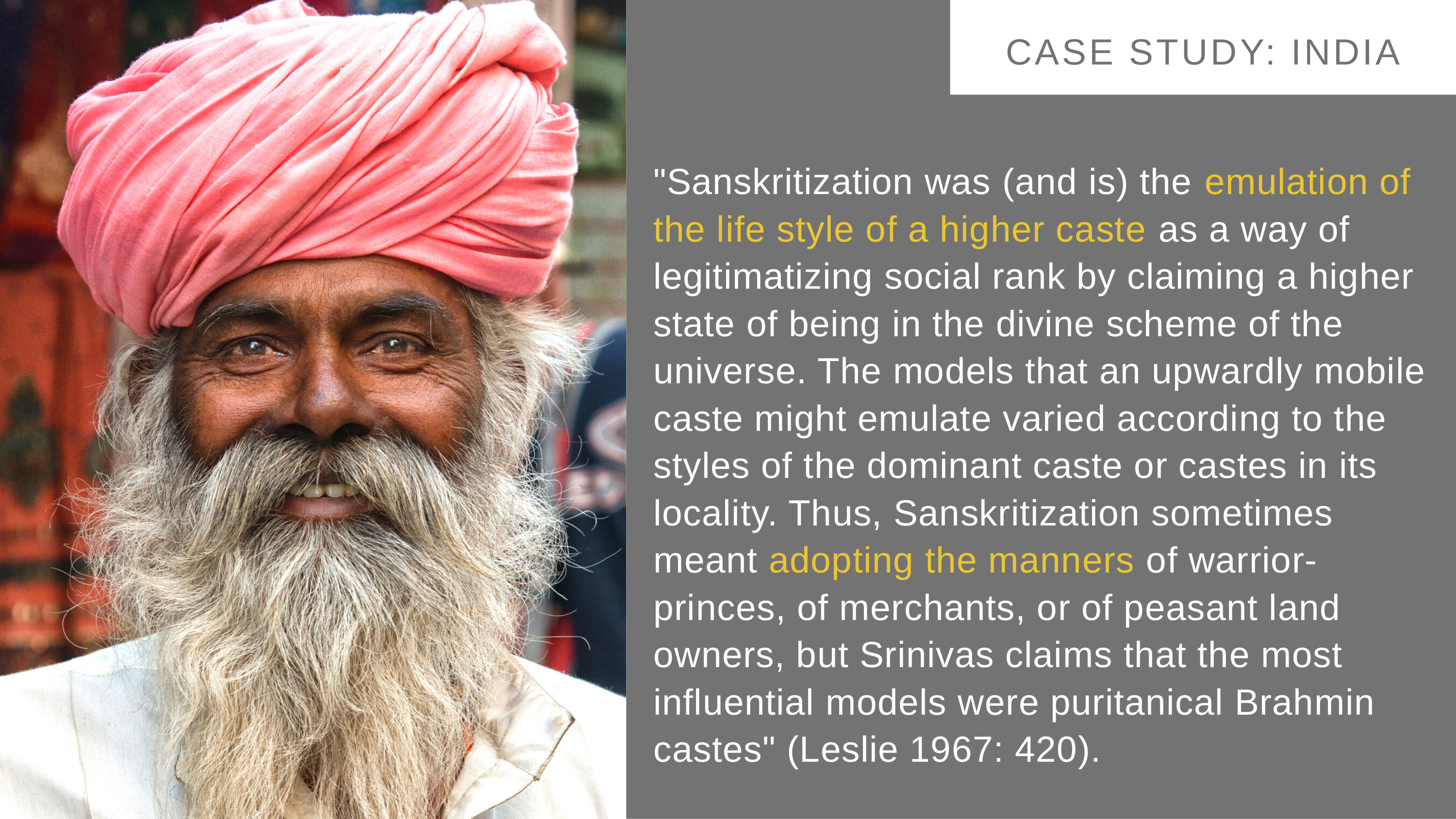

CASE STUDY: INDIA
"Sanskritization was (and is) the emulation of the life style of a higher caste as a way of legitimatizing social rank by claiming a higher state of being in the divine scheme of the universe. The models that an upwardly mobile caste might emulate varied according to the styles of the dominant caste or castes in its locality. Thus, Sanskritization sometimes meant adopting the manners of warrior-princes, of merchants, or of peasant land owners, but Srinivas claims that the most influential models were puritanical Brahmin castes" (Leslie 1967: 420).